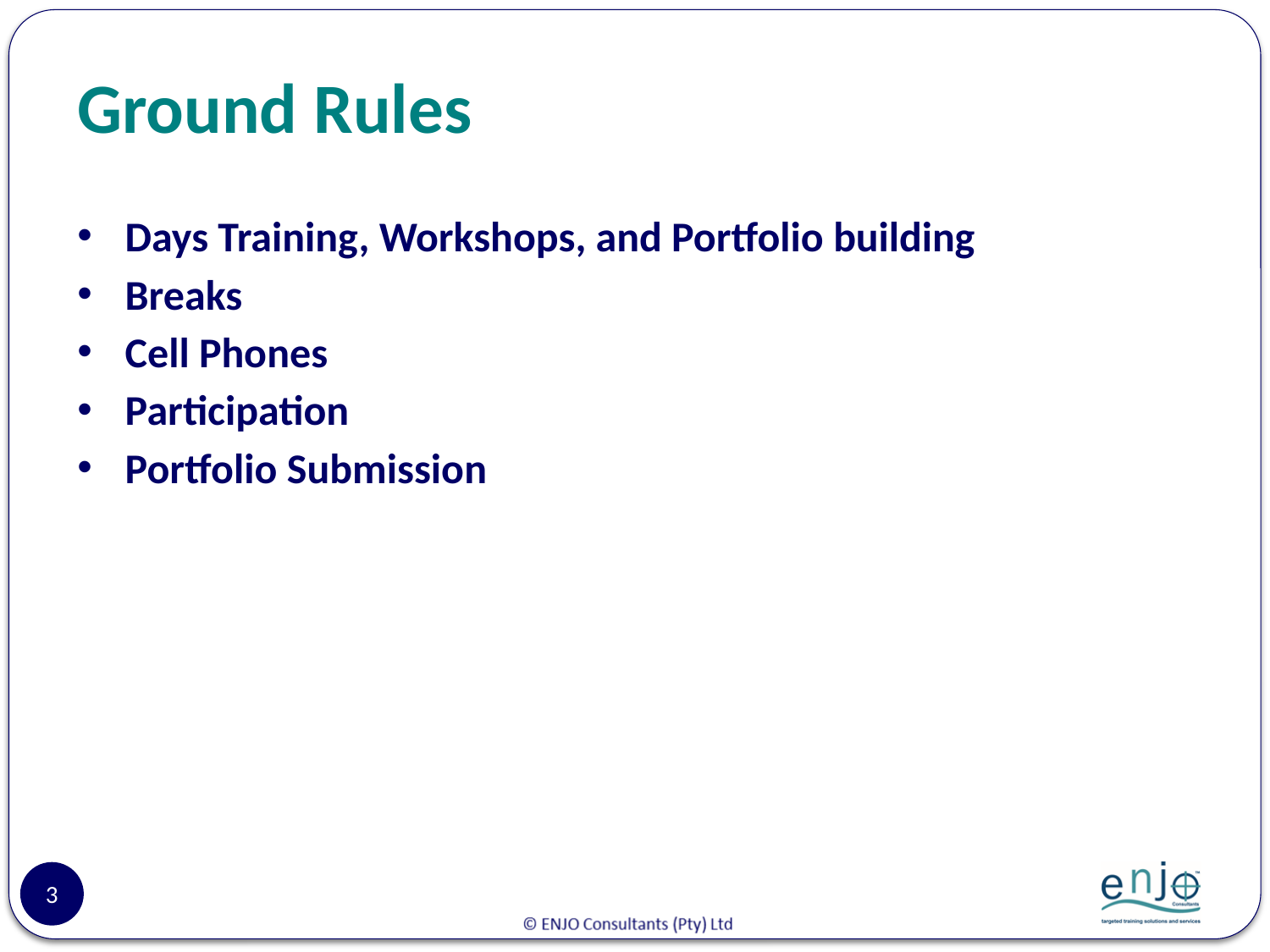

# Ground Rules
Days Training, Workshops, and Portfolio building
Breaks
Cell Phones
Participation
Portfolio Submission

3